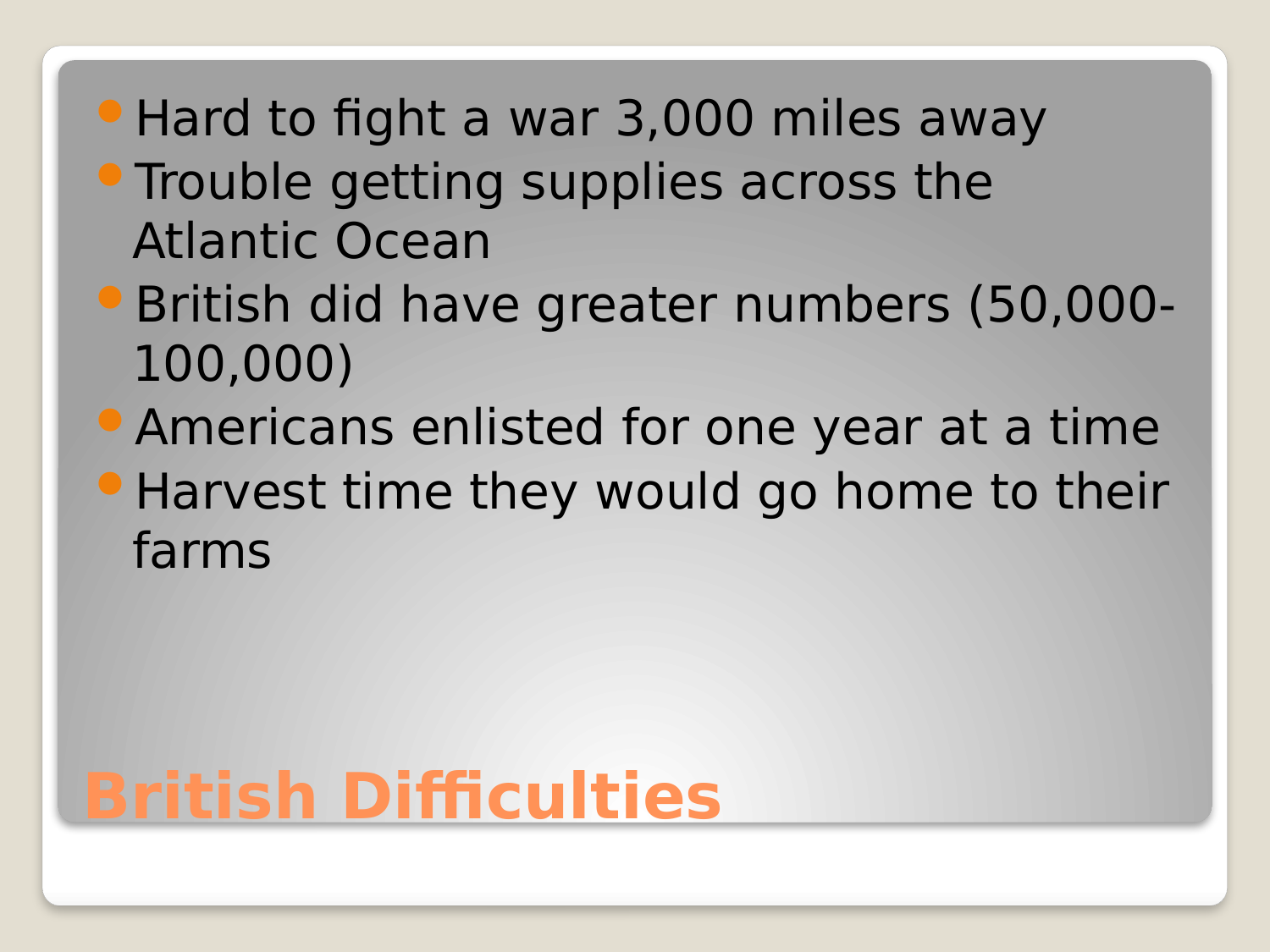

Hard to fight a war 3,000 miles away
Trouble getting supplies across the Atlantic Ocean
British did have greater numbers (50,000-100,000)
Americans enlisted for one year at a time
Harvest time they would go home to their farms
# British Difficulties